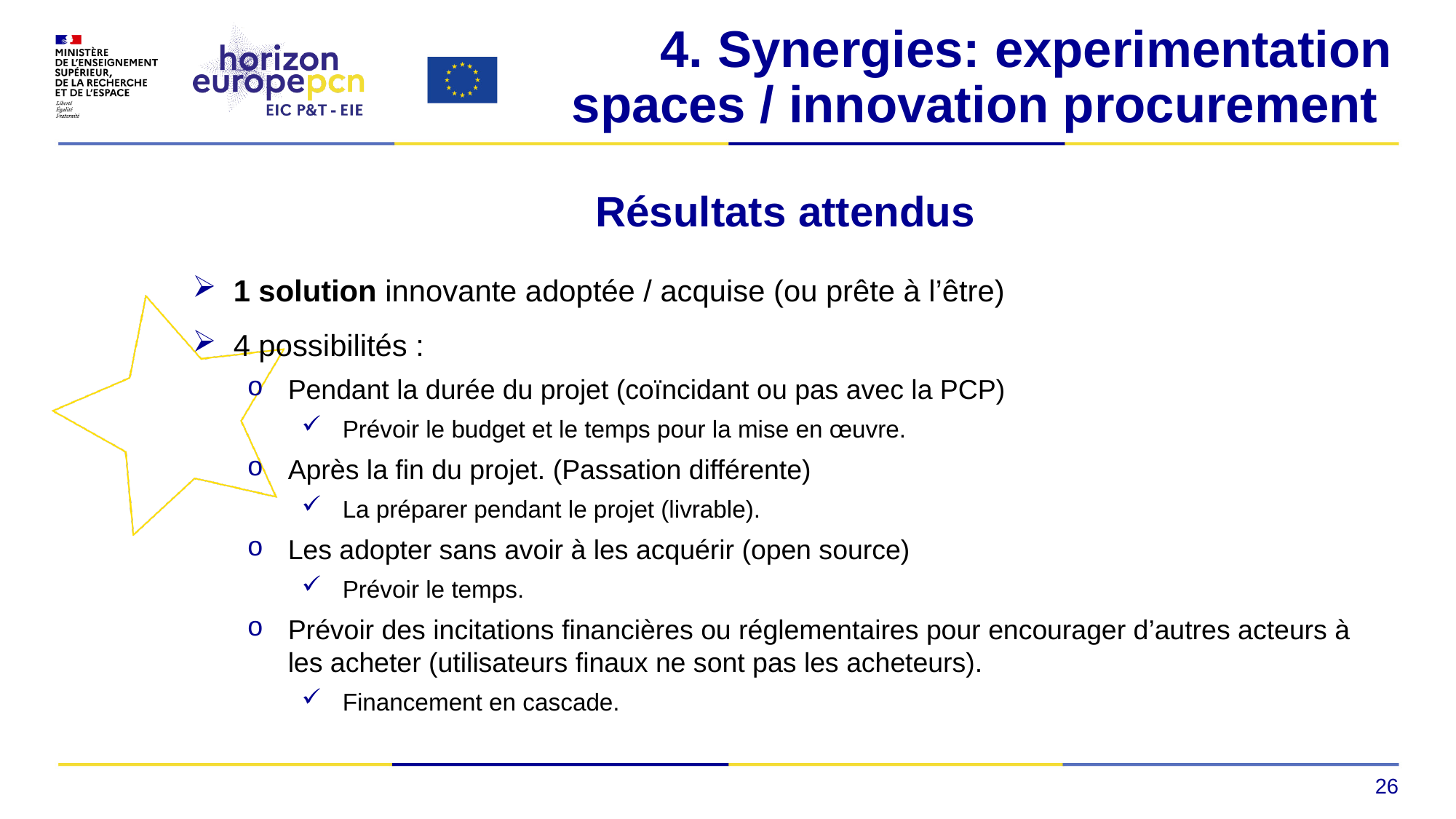

4. Synergies: experimentation spaces / innovation procurement
Résultats attendus
1 solution innovante adoptée / acquise (ou prête à l’être)
4 possibilités :
Pendant la durée du projet (coïncidant ou pas avec la PCP)
Prévoir le budget et le temps pour la mise en œuvre.
Après la fin du projet. (Passation différente)
La préparer pendant le projet (livrable).
Les adopter sans avoir à les acquérir (open source)
Prévoir le temps.
Prévoir des incitations financières ou réglementaires pour encourager d’autres acteurs à les acheter (utilisateurs finaux ne sont pas les acheteurs).
Financement en cascade.